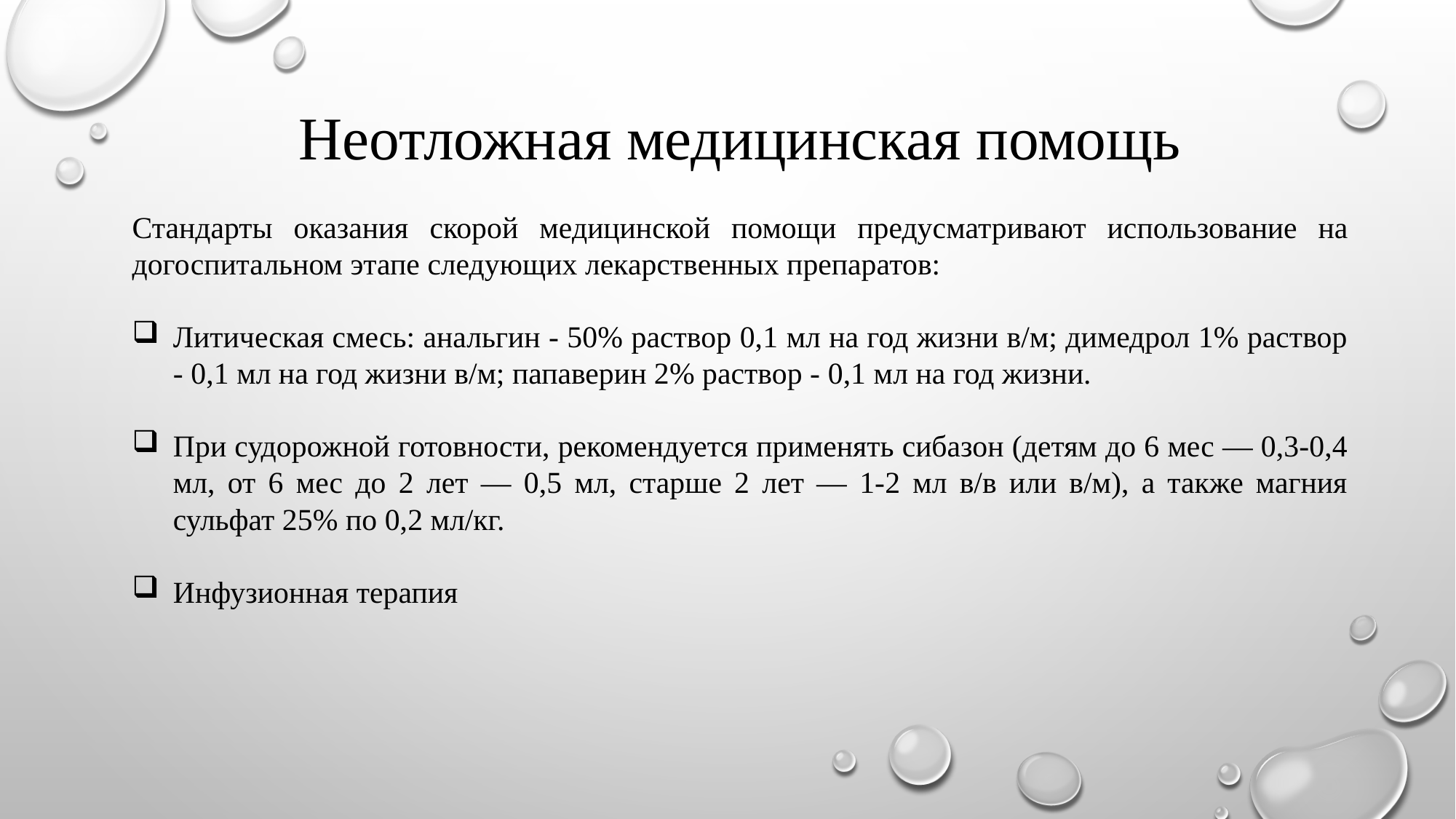

Неотложная медицинская помощь

Стандарты оказания скорой медицинской помощи предусматривают использование на догоспитальном этапе следующих лекарственных препаратов:

Литическая смесь: анальгин - 50% раствор 0,1 мл на год жизни в/м; димедрол 1% раствор - 0,1 мл на год жизни в/м; папаверин 2% раствор - 0,1 мл на год жизни.

При судорожной готовности, рекомендуется применять сибазон (детям до 6 мес — 0,3-0,4 мл, от 6 мес до 2 лет — 0,5 мл, старше 2 лет — 1-2 мл в/в или в/м), а также магния сульфат 25% по 0,2 мл/кг.

Инфузионная терапия